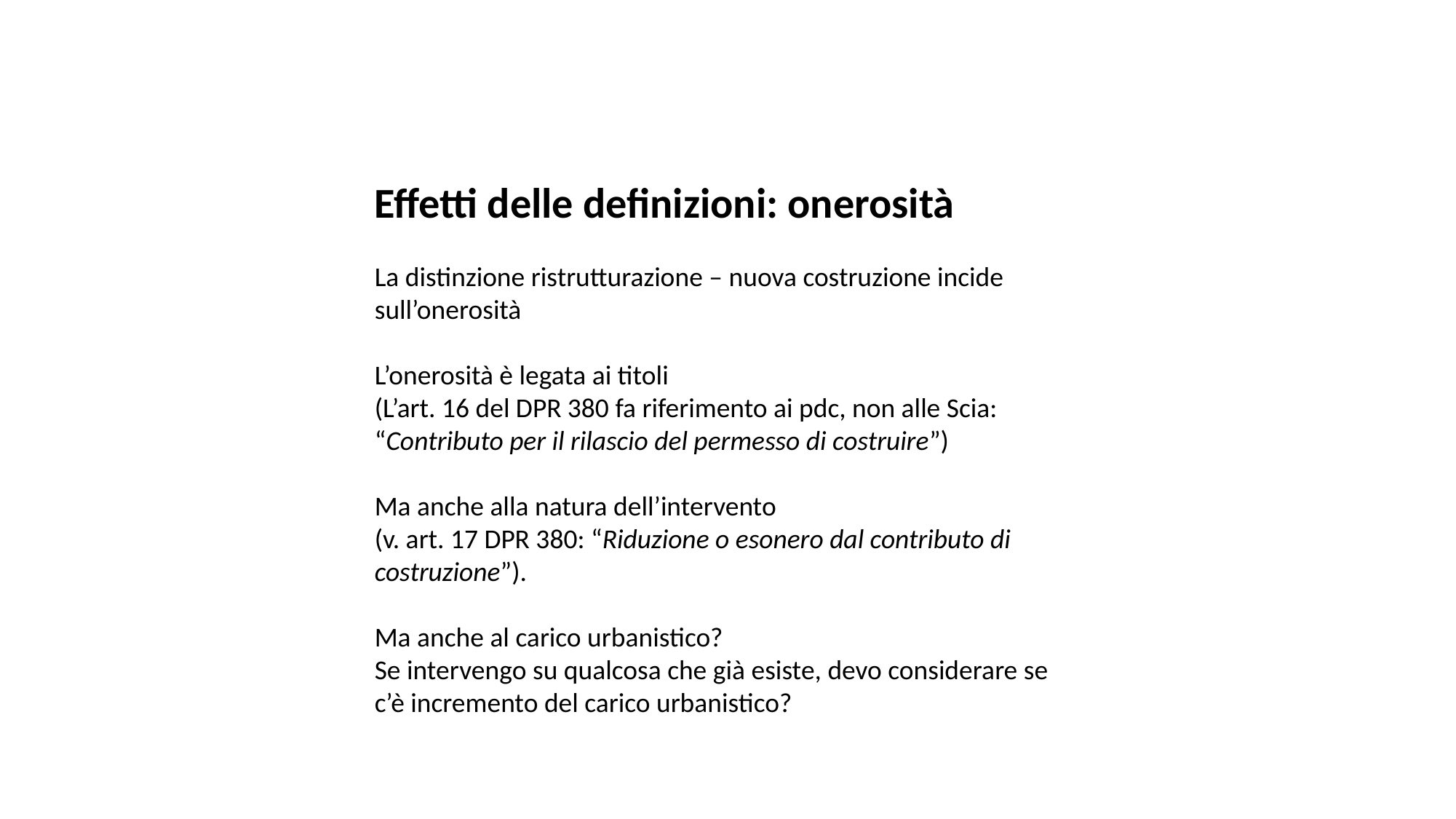

Effetti delle definizioni: onerosità

La distinzione ristrutturazione – nuova costruzione incide sull’onerosità

L’onerosità è legata ai titoli
(L’art. 16 del DPR 380 fa riferimento ai pdc, non alle Scia: “Contributo per il rilascio del permesso di costruire”)

Ma anche alla natura dell’intervento
(v. art. 17 DPR 380: “Riduzione o esonero dal contributo di costruzione”).

Ma anche al carico urbanistico?
Se intervengo su qualcosa che già esiste, devo considerare se c’è incremento del carico urbanistico?